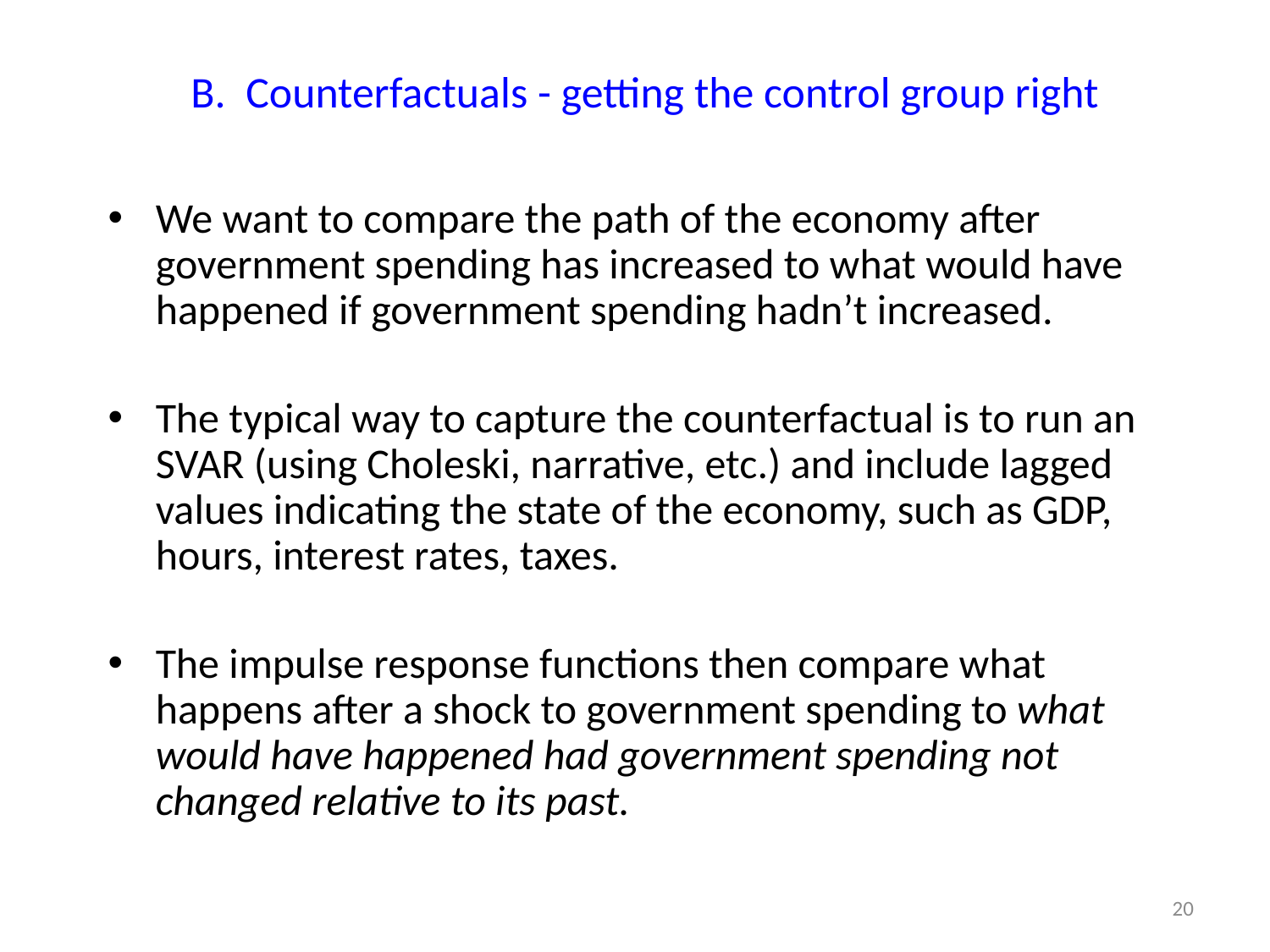

# B.  Counterfactuals - getting the control group right
We want to compare the path of the economy after government spending has increased to what would have happened if government spending hadn’t increased.

The typical way to capture the counterfactual is to run an SVAR (using Choleski, narrative, etc.) and include lagged values indicating the state of the economy, such as GDP, hours, interest rates, taxes.

The impulse response functions then compare what happens after a shock to government spending to what would have happened had government spending not changed relative to its past.
20